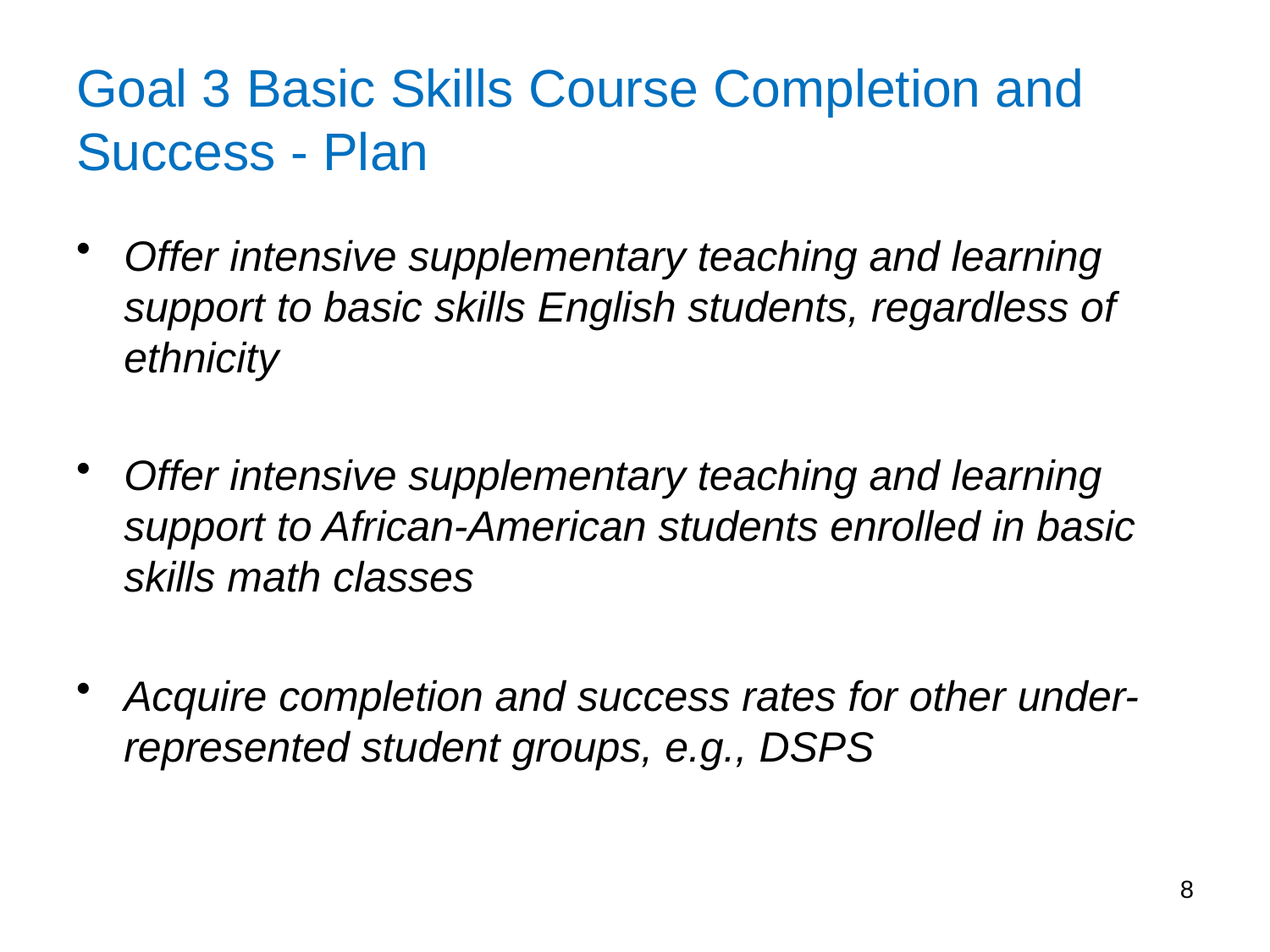

# Goal 3 Basic Skills Course Completion and Success - Plan
Offer intensive supplementary teaching and learning support to basic skills English students, regardless of ethnicity

Offer intensive supplementary teaching and learning support to African-American students enrolled in basic skills math classes

Acquire completion and success rates for other under-represented student groups, e.g., DSPS
8